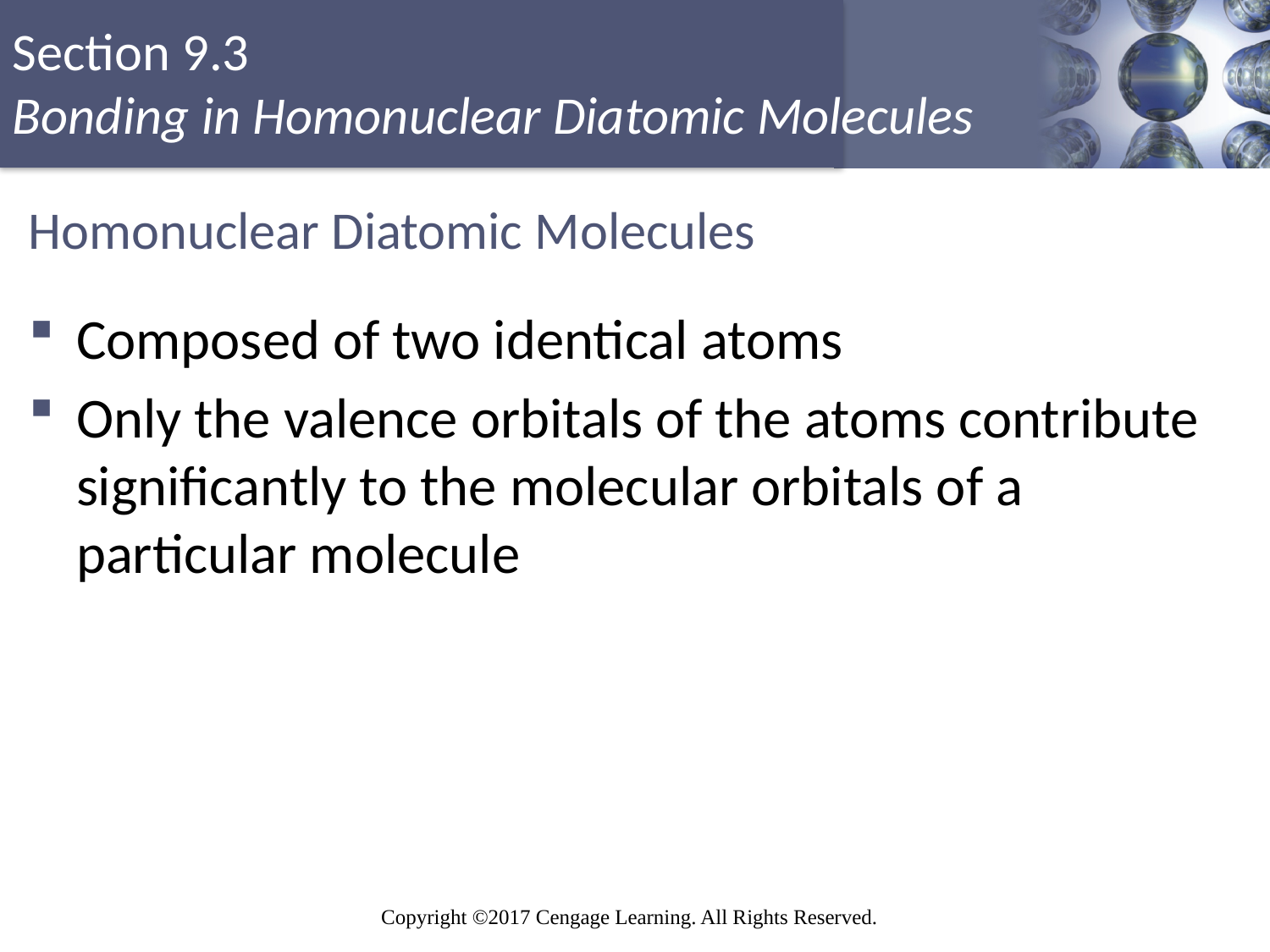

# Homonuclear Diatomic Molecules
Composed of two identical atoms
Only the valence orbitals of the atoms contribute significantly to the molecular orbitals of a particular molecule
Copyright © Cengage Learning. All rights reserved
60